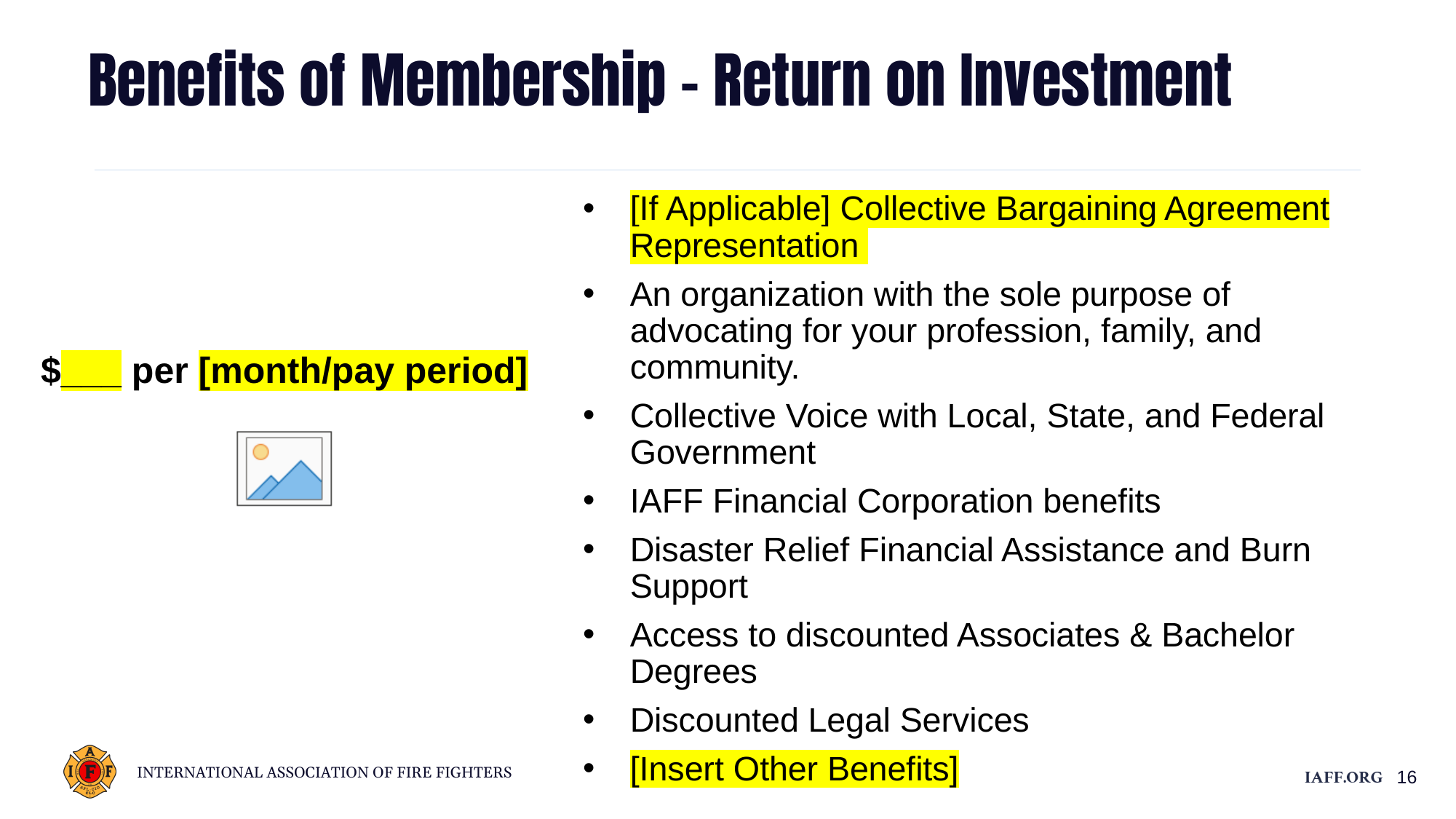

Benefits of Membership - Return on Investment
[If Applicable] Collective Bargaining Agreement Representation
An organization with the sole purpose of advocating for your profession, family, and community.
Collective Voice with Local, State, and Federal Government
IAFF Financial Corporation benefits
Disaster Relief Financial Assistance and Burn Support
Access to discounted Associates & Bachelor Degrees
Discounted Legal Services
[Insert Other Benefits]

$___ per [month/pay period]
16